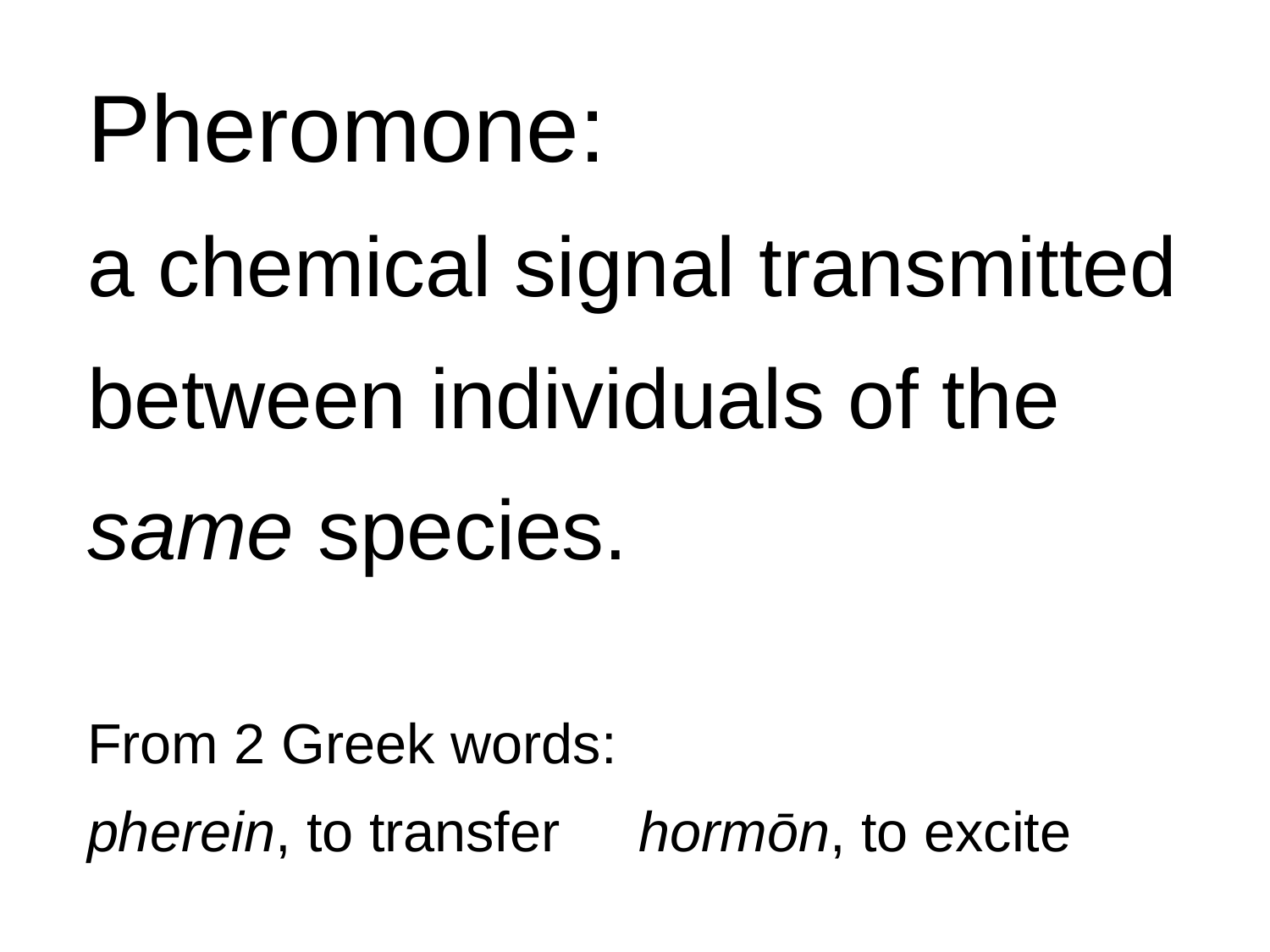

Pheromone:
a chemical signal transmitted between individuals of the same species.

From 2 Greek words:
pherein, to transfer     hormōn, to excite

#